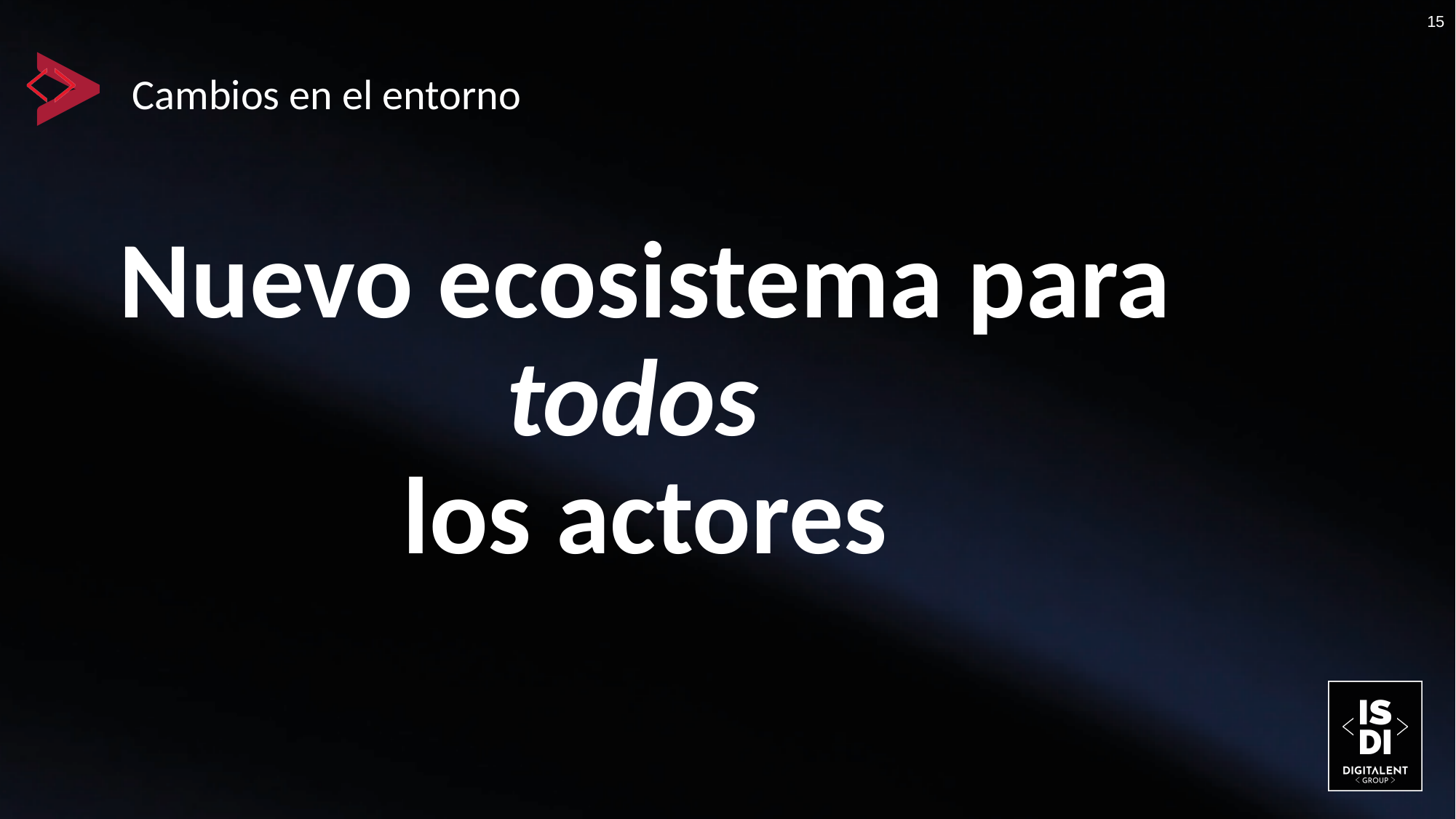

Cambios en el entorno
Nuevo ecosistema para todos
los actores